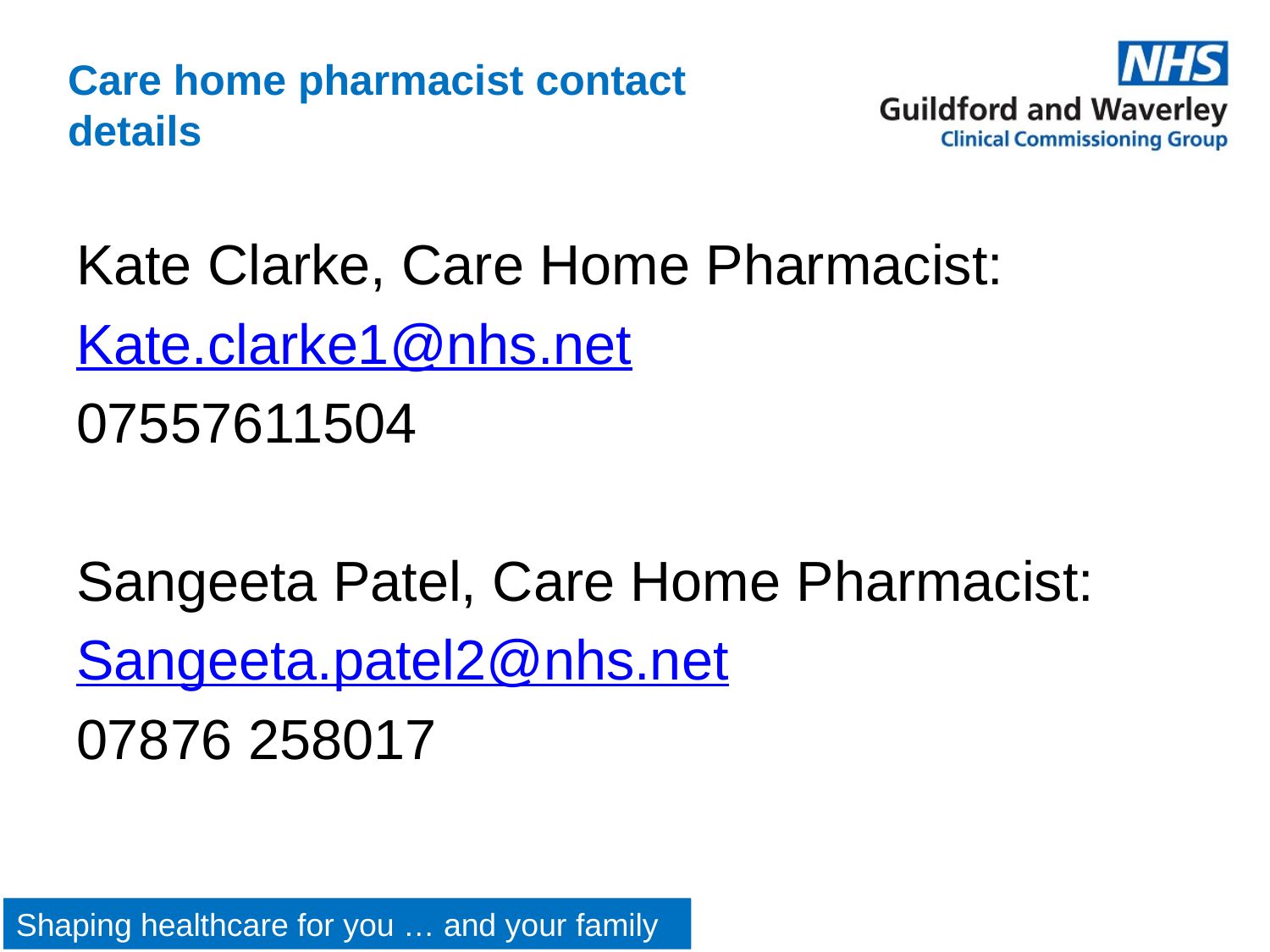

# Care home pharmacist contact details
Kate Clarke, Care Home Pharmacist:
Kate.clarke1@nhs.net
07557611504

Sangeeta Patel, Care Home Pharmacist:
Sangeeta.patel2@nhs.net
07876 258017

Shaping healthcare for you … and your family